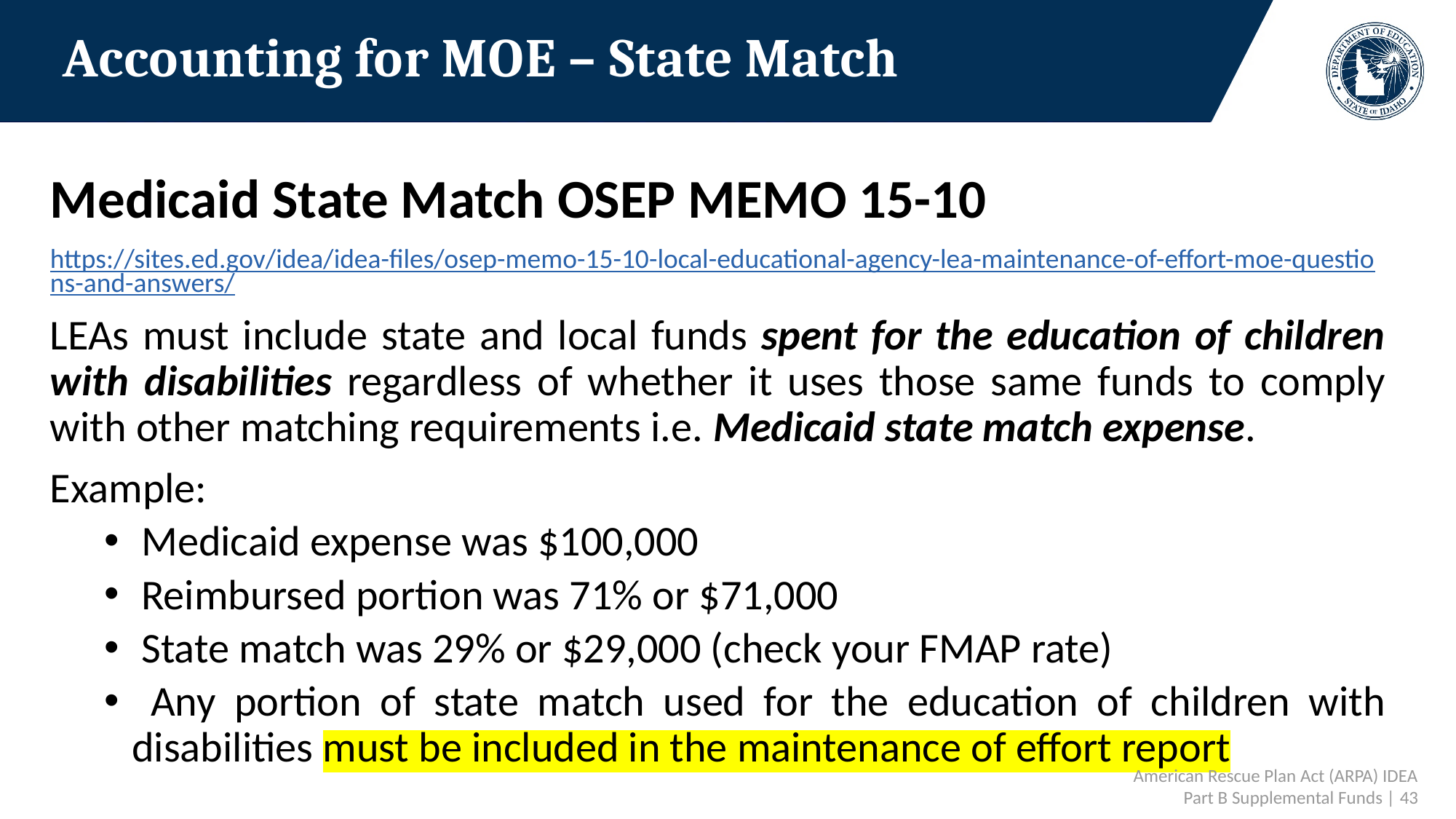

# Accounting for MOE – State Match
Medicaid State Match OSEP MEMO 15-10
https://sites.ed.gov/idea/idea-files/osep-memo-15-10-local-educational-agency-lea-maintenance-of-effort-moe-questions-and-answers/
LEAs must include state and local funds spent for the education of children with disabilities regardless of whether it uses those same funds to comply with other matching requirements i.e. Medicaid state match expense.
Example:
 Medicaid expense was $100,000
 Reimbursed portion was 71% or $71,000
 State match was 29% or $29,000 (check your FMAP rate)
 Any portion of state match used for the education of children with disabilities must be included in the maintenance of effort report
 American Rescue Plan Act (ARPA) IDEA Part B Supplemental Funds | 43